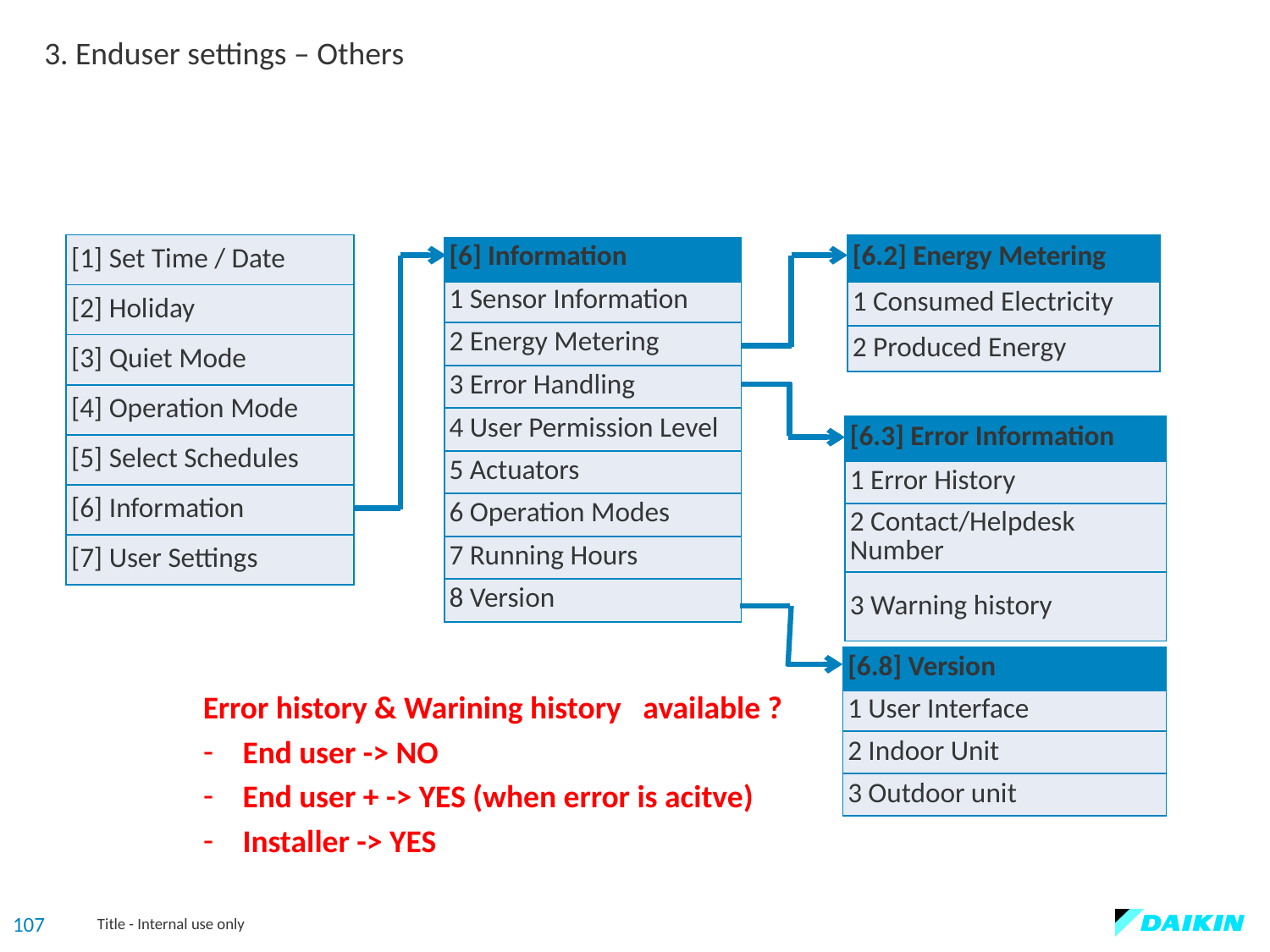

3. Enduser settings – Others

Error history & Warining history   available ?
End user -> NO
End user + -> YES (when error is acitve)
Installer -> YES

| [1] Set Time / Date |
| --- |
| [2] Holiday |
| [3] Quiet Mode |
| [4] Operation Mode |
| [5] Select Schedules |
| [6] Information |
| [7] User Settings |
| [6.2] Energy Metering |
| --- |
| 1 Consumed Electricity |
| 2 Produced Energy |
| [6] Information |
| --- |
| 1 Sensor Information |
| 2 Energy Metering |
| 3 Error Handling |
| 4 User Permission Level |
| 5 Actuators |
| 6 Operation Modes |
| 7 Running Hours |
| 8 Version |
| [6.3] Error Information |
| --- |
| 1 Error History |
| 2 Contact/Helpdesk Number |
| 3 Warning history |
| [6.8] Version |
| --- |
| 1 User Interface |
| 2 Indoor Unit |
| 3 Outdoor unit |
107
Title - Internal use only